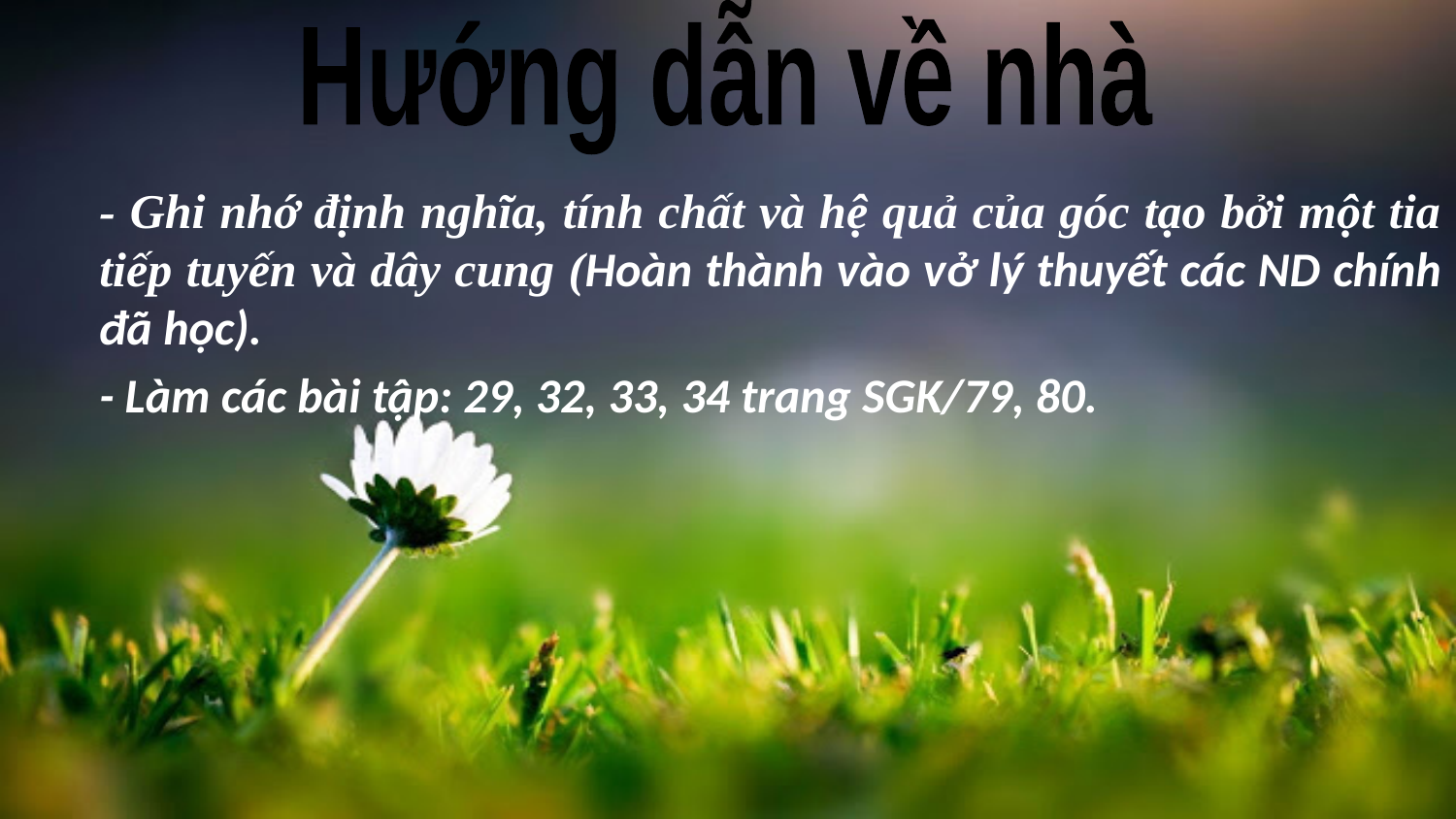

Hướng dẫn về nhà
- Ghi nhớ định nghĩa, tính chất và hệ quả của góc tạo bởi một tia tiếp tuyến và dây cung (Hoàn thành vào vở lý thuyết các ND chính đã học).
- Làm các bài tập: 29, 32, 33, 34 trang SGK/79, 80.